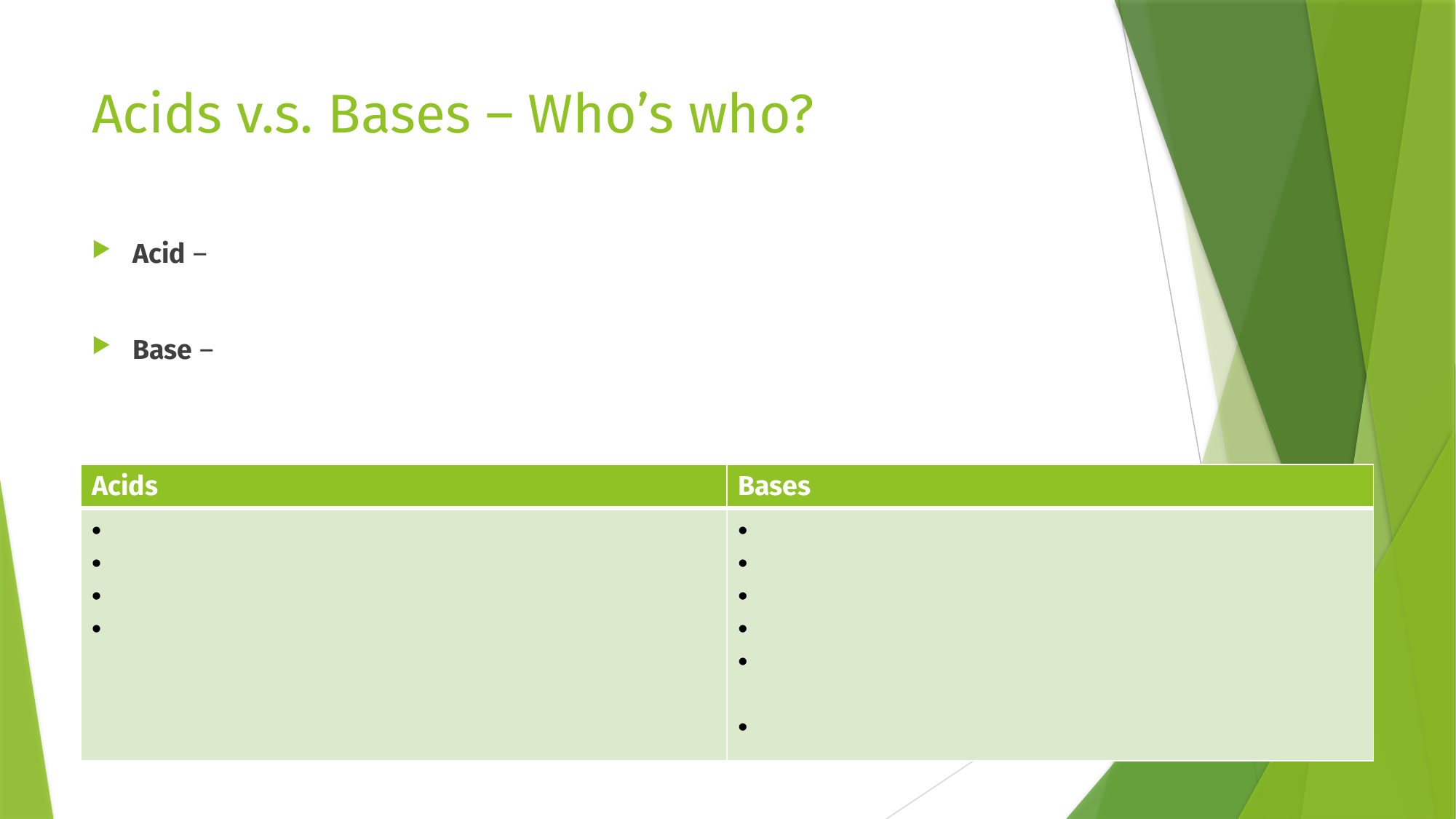

# Acids v.s. Bases – Who’s who?
Acid –

Base –
| Acids | Bases |
| --- | --- |
|  |  |